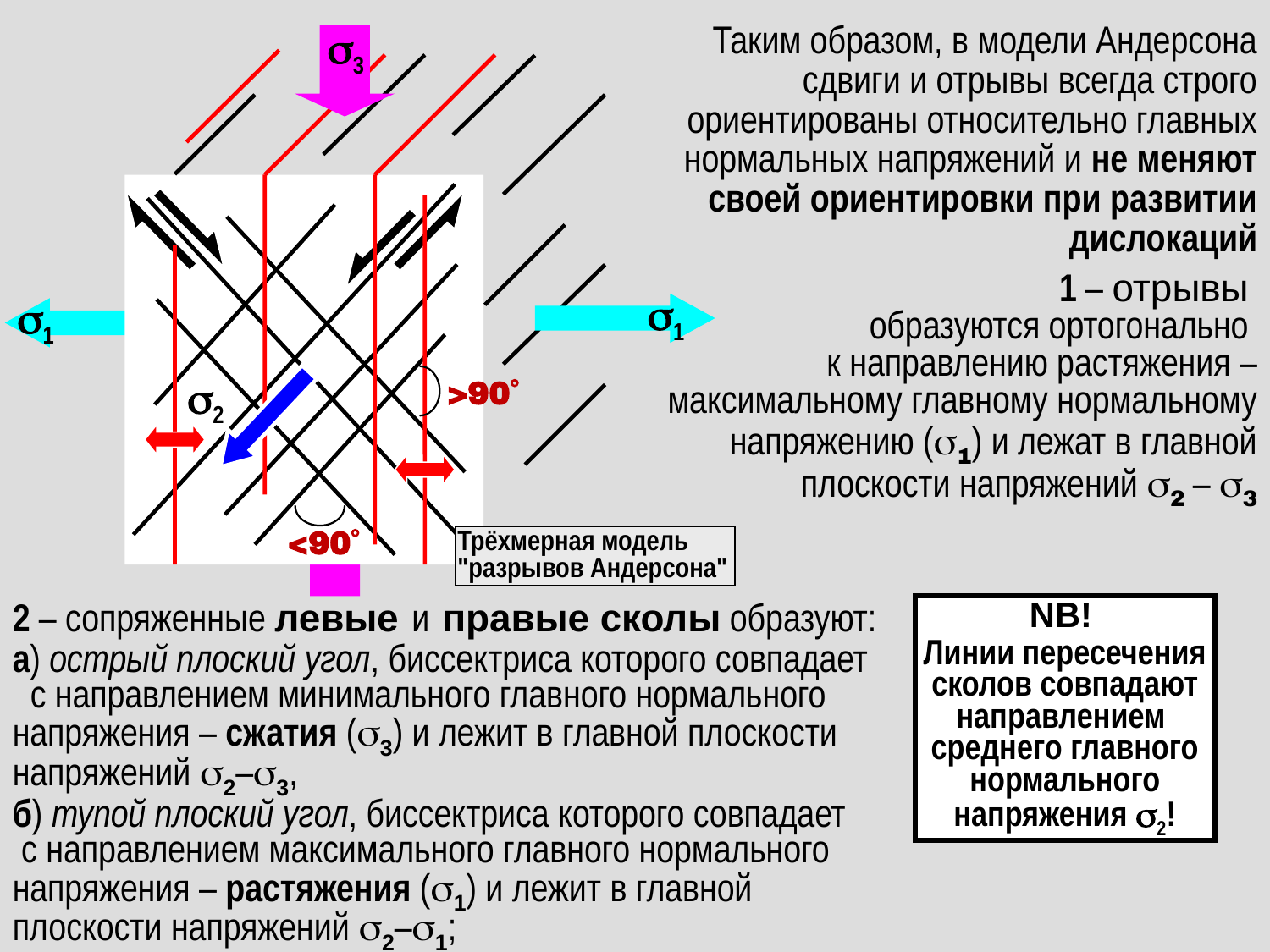

σ3

Таким образом, в модели Андерсона сдвиги и отрывы всегда строго ориентированы относительно главных нормальных напряжений и не меняют своей ориентировки при развитии дислокаций

1 – отрывы
образуются ортогонально
к направлению растяжения – максимальному главному нормальному напряжению (σ1) и лежат в главной плоскости напряжений σ2 – σ3
σ1

σ1

σ2
>90°

<90°

Трёхмерная модель "разрывов Андерсона"
NB!
Линии пересечения сколов совпадают направлением  среднего главного нормального напряжения σ2!
2 – сопряженные левые и правые сколы образуют:
а) острый плоский угол, биссектриса которого совпадает      с направлением минимального главного нормального напряжения – сжатия (σ3) и лежит в главной плоскости напряжений σ2–σ3,
б) тупой плоский угол, биссектриса которого совпадает        с направлением максимального главного нормального напряжения – растяжения (σ1) и лежит в главной плоскости напряжений σ2–σ1;